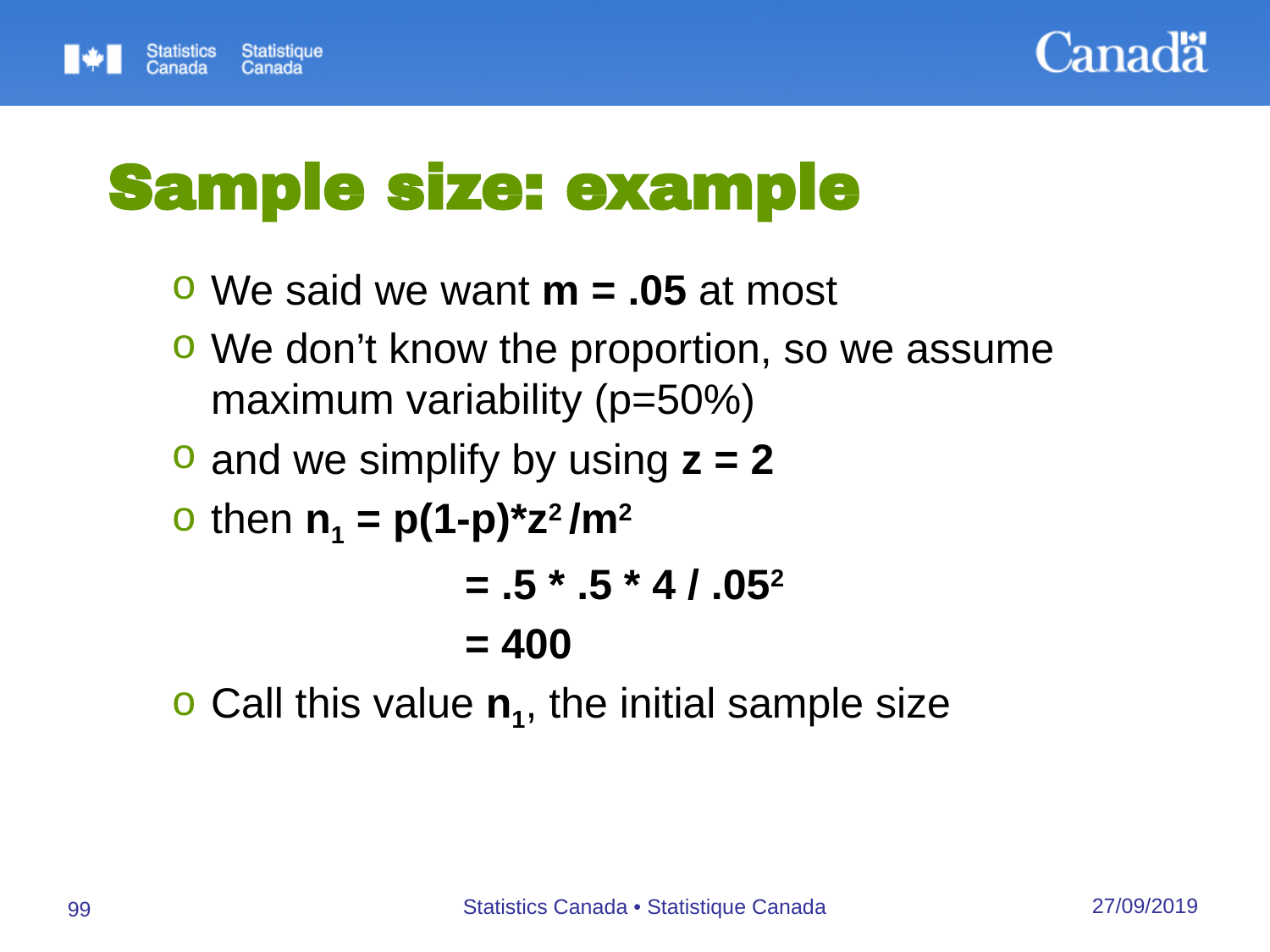

# Sample size: example
We said we want m = .05 at most
We don’t know the proportion, so we assume maximum variability (p=50%)
and we simplify by using z = 2
then n1 = p(1-p)*z2 /m2
			= .5 * .5 * 4 / .052
			= 400
Call this value n1, the initial sample size
27/09/2019
Statistics Canada • Statistique Canada
99